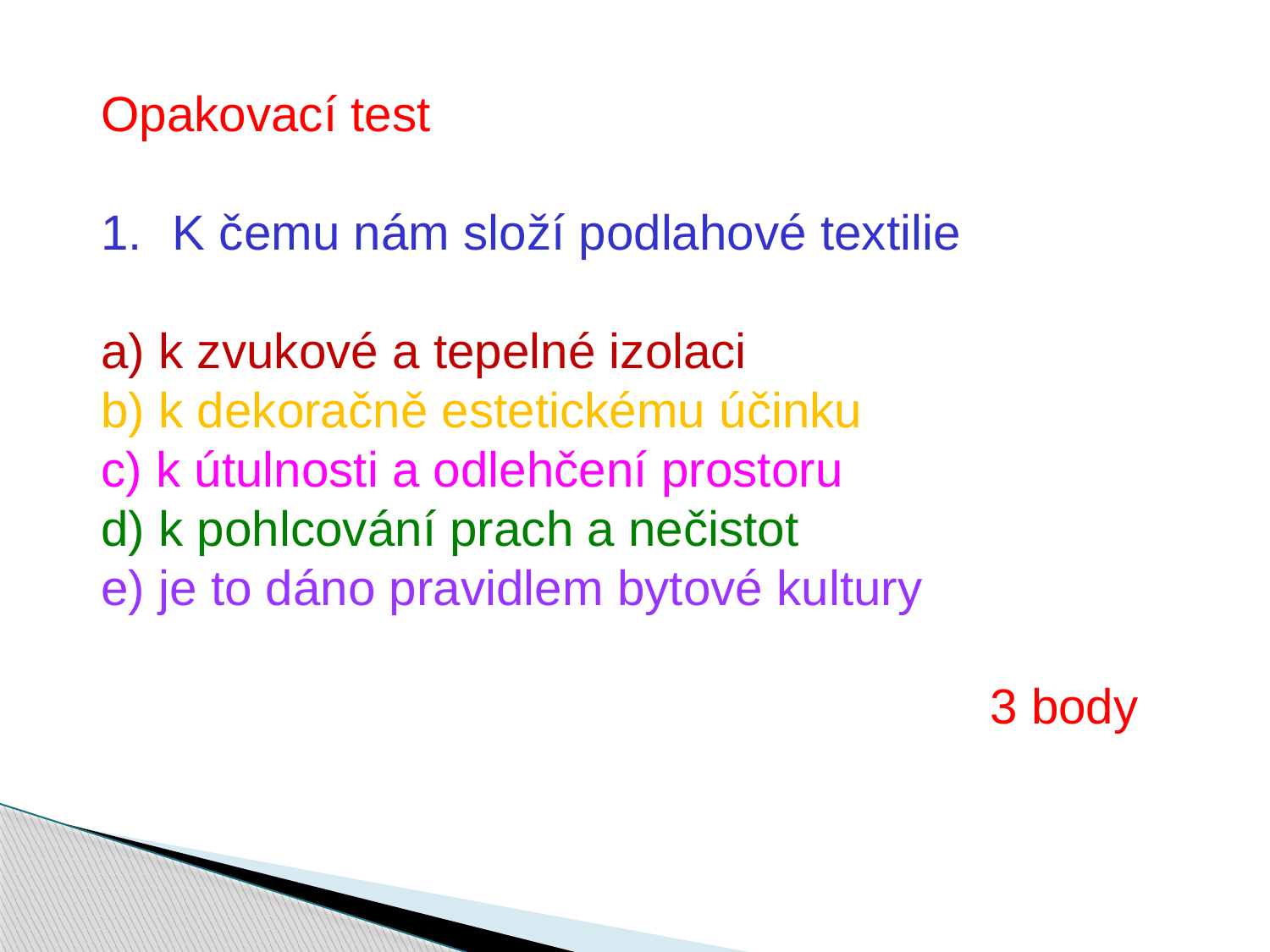

Opakovací test

K čemu nám složí podlahové textilie

a) k zvukové a tepelné izolaci
b) k dekoračně estetickému účinku
c) k útulnosti a odlehčení prostoru
d) k pohlcování prach a nečistot
e) je to dáno pravidlem bytové kultury

							3 body